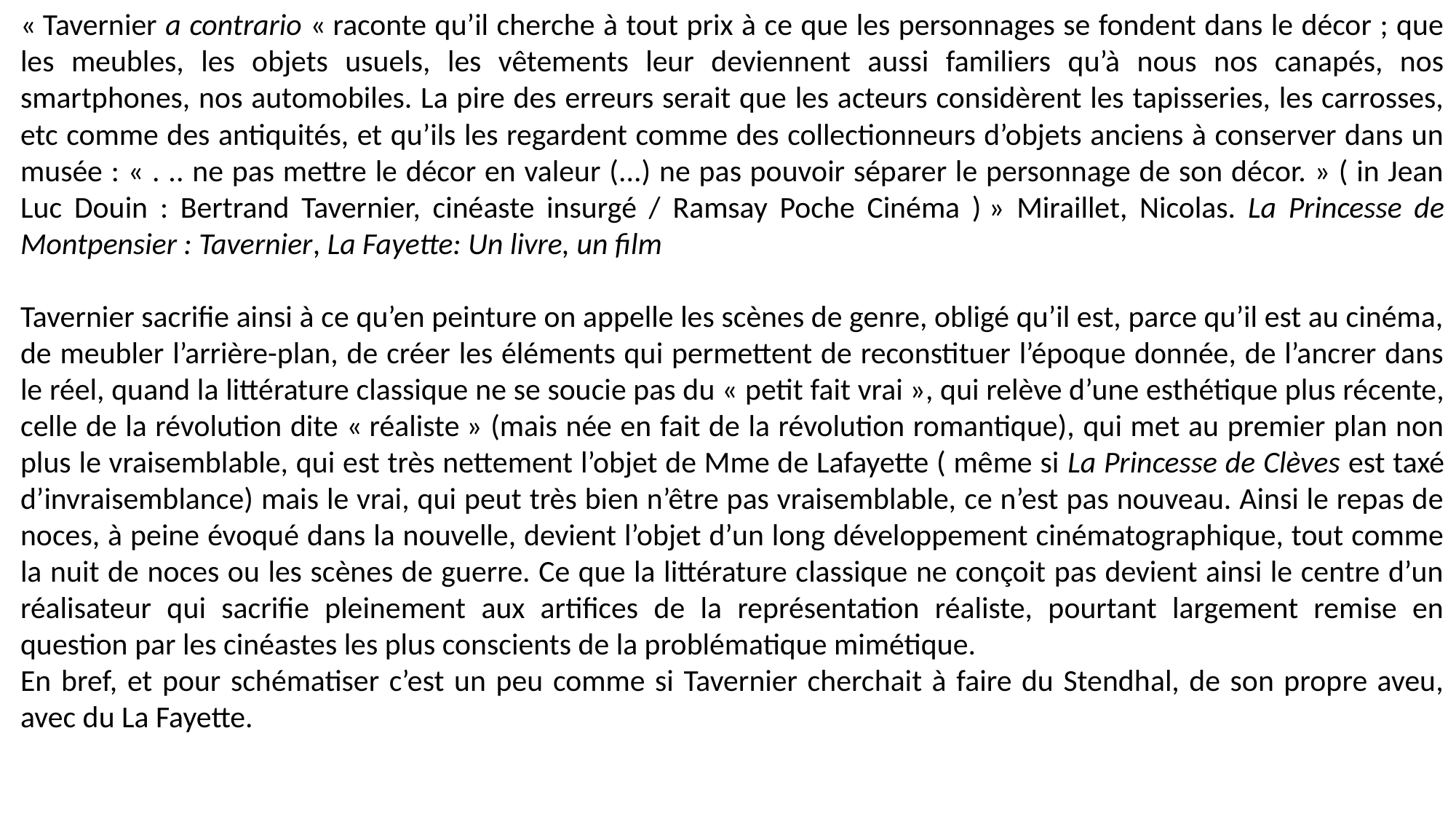

« Tavernier a contrario « raconte qu’il cherche à tout prix à ce que les personnages se fondent dans le décor ; que les meubles, les objets usuels, les vêtements leur deviennent aussi familiers qu’à nous nos canapés, nos smartphones, nos automobiles. La pire des erreurs serait que les acteurs considèrent les tapisseries, les carrosses, etc comme des antiquités, et qu’ils les regardent comme des collectionneurs d’objets anciens à conserver dans un musée : « . .. ne pas mettre le décor en valeur (...) ne pas pouvoir séparer le personnage de son décor. » ( in Jean Luc Douin : Bertrand Tavernier, cinéaste insurgé / Ramsay Poche Cinéma ) » Miraillet, Nicolas. La Princesse de Montpensier : Tavernier, La Fayette: Un livre, un film

Tavernier sacrifie ainsi à ce qu’en peinture on appelle les scènes de genre, obligé qu’il est, parce qu’il est au cinéma, de meubler l’arrière-plan, de créer les éléments qui permettent de reconstituer l’époque donnée, de l’ancrer dans le réel, quand la littérature classique ne se soucie pas du « petit fait vrai », qui relève d’une esthétique plus récente, celle de la révolution dite « réaliste » (mais née en fait de la révolution romantique), qui met au premier plan non plus le vraisemblable, qui est très nettement l’objet de Mme de Lafayette ( même si La Princesse de Clèves est taxé d’invraisemblance) mais le vrai, qui peut très bien n’être pas vraisemblable, ce n’est pas nouveau. Ainsi le repas de noces, à peine évoqué dans la nouvelle, devient l’objet d’un long développement cinématographique, tout comme la nuit de noces ou les scènes de guerre. Ce que la littérature classique ne conçoit pas devient ainsi le centre d’un réalisateur qui sacrifie pleinement aux artifices de la représentation réaliste, pourtant largement remise en question par les cinéastes les plus conscients de la problématique mimétique.
En bref, et pour schématiser c’est un peu comme si Tavernier cherchait à faire du Stendhal, de son propre aveu, avec du La Fayette.